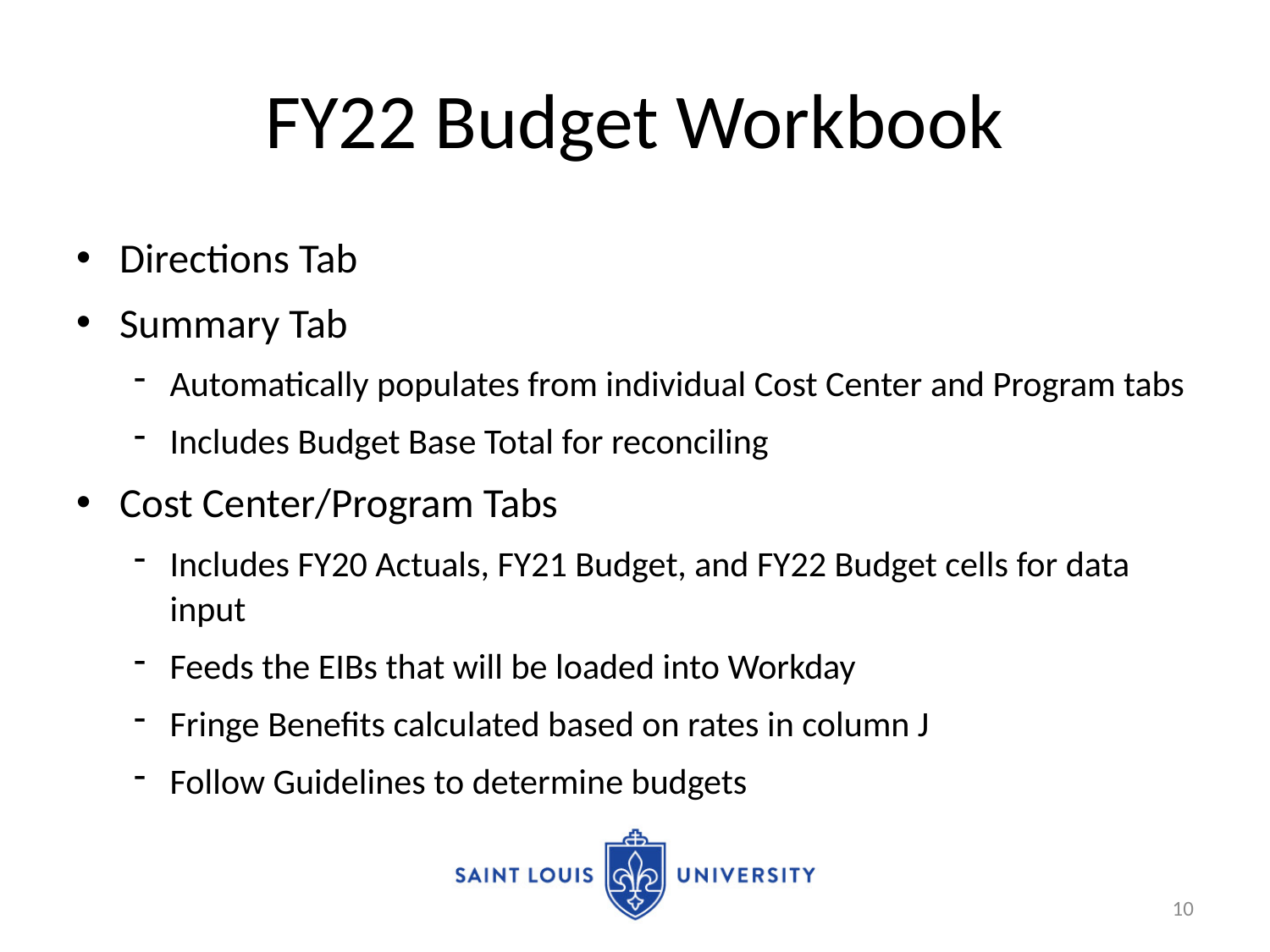

# FY22 Budget Workbook
Directions Tab
Summary Tab
Automatically populates from individual Cost Center and Program tabs
Includes Budget Base Total for reconciling
Cost Center/Program Tabs
Includes FY20 Actuals, FY21 Budget, and FY22 Budget cells for data input
Feeds the EIBs that will be loaded into Workday
Fringe Benefits calculated based on rates in column J
Follow Guidelines to determine budgets

10